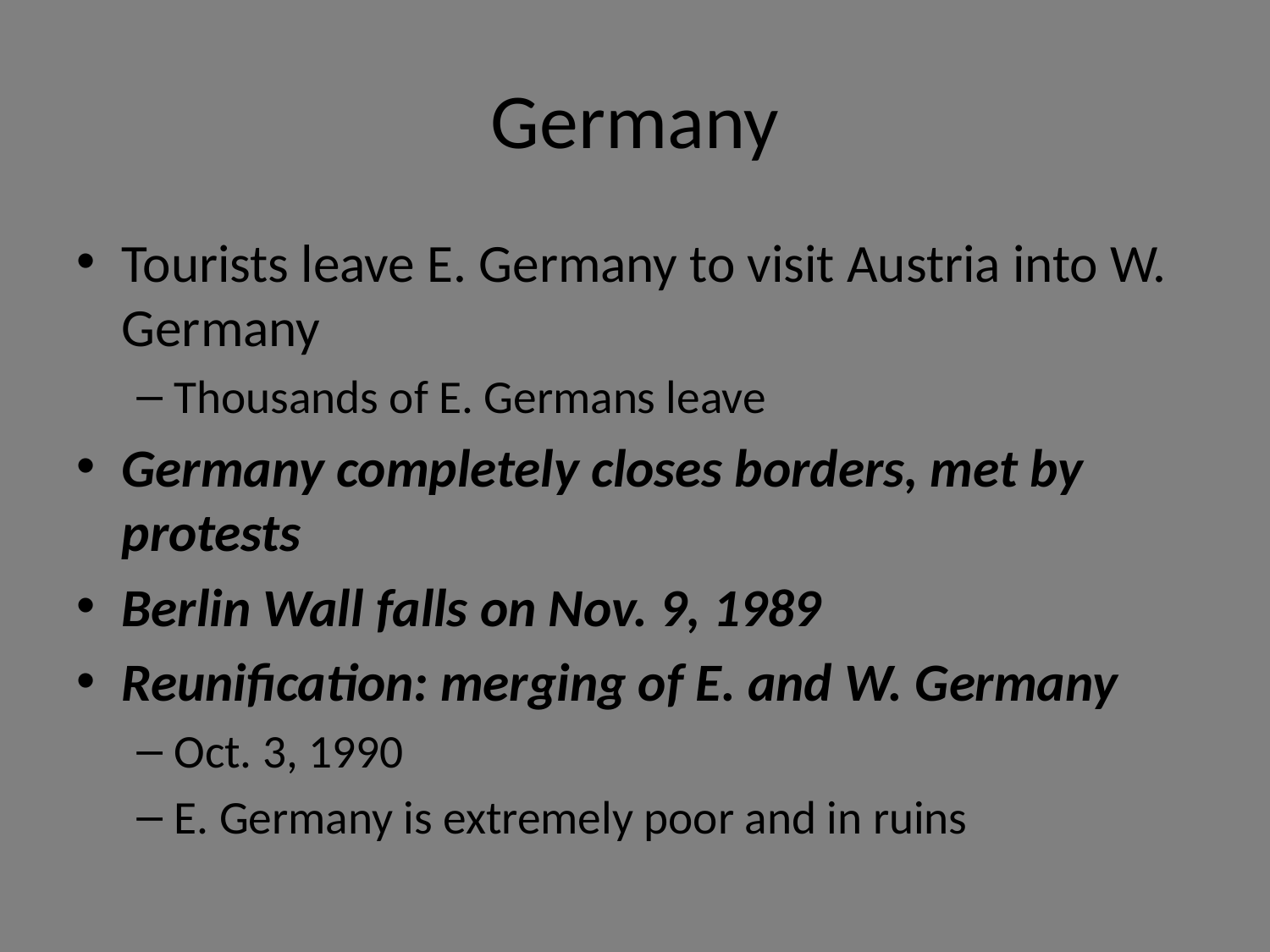

# Germany
Tourists leave E. Germany to visit Austria into W. Germany
Thousands of E. Germans leave
Germany completely closes borders, met by protests
Berlin Wall falls on Nov. 9, 1989
Reunification: merging of E. and W. Germany
Oct. 3, 1990
E. Germany is extremely poor and in ruins